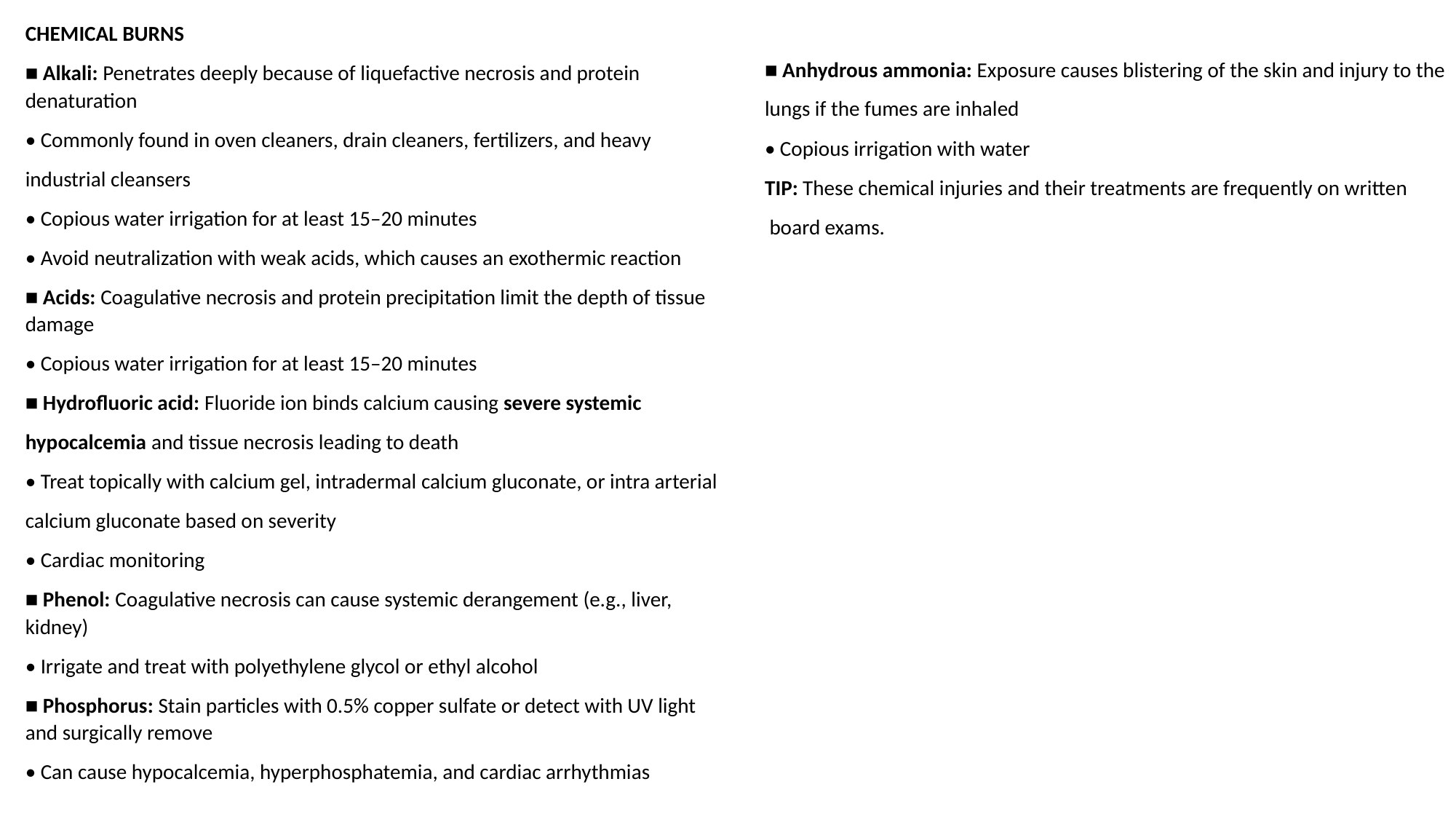

CHEMICAL BURNS
■ Alkali: Penetrates deeply because of liquefactive necrosis and protein denaturation
• Commonly found in oven cleaners, drain cleaners, fertilizers, and heavy
industrial cleansers
• Copious water irrigation for at least 15–20 minutes
• Avoid neutralization with weak acids, which causes an exothermic reaction
■ Acids: Coagulative necrosis and protein precipitation limit the depth of tissue damage
• Copious water irrigation for at least 15–20 minutes
■ Hydrofluoric acid: Fluoride ion binds calcium causing severe systemic
hypocalcemia and tissue necrosis leading to death
• Treat topically with calcium gel, intradermal calcium gluconate, or intra arterial
calcium gluconate based on severity
• Cardiac monitoring
■ Phenol: Coagulative necrosis can cause systemic derangement (e.g., liver, kidney)
• Irrigate and treat with polyethylene glycol or ethyl alcohol
■ Phosphorus: Stain particles with 0.5% copper sulfate or detect with UV light and surgically remove
• Can cause hypocalcemia, hyperphosphatemia, and cardiac arrhythmias

■ Anhydrous ammonia: Exposure causes blistering of the skin and injury to the
lungs if the fumes are inhaled
• Copious irrigation with water
TIP: These chemical injuries and their treatments are frequently on written
 board exams.